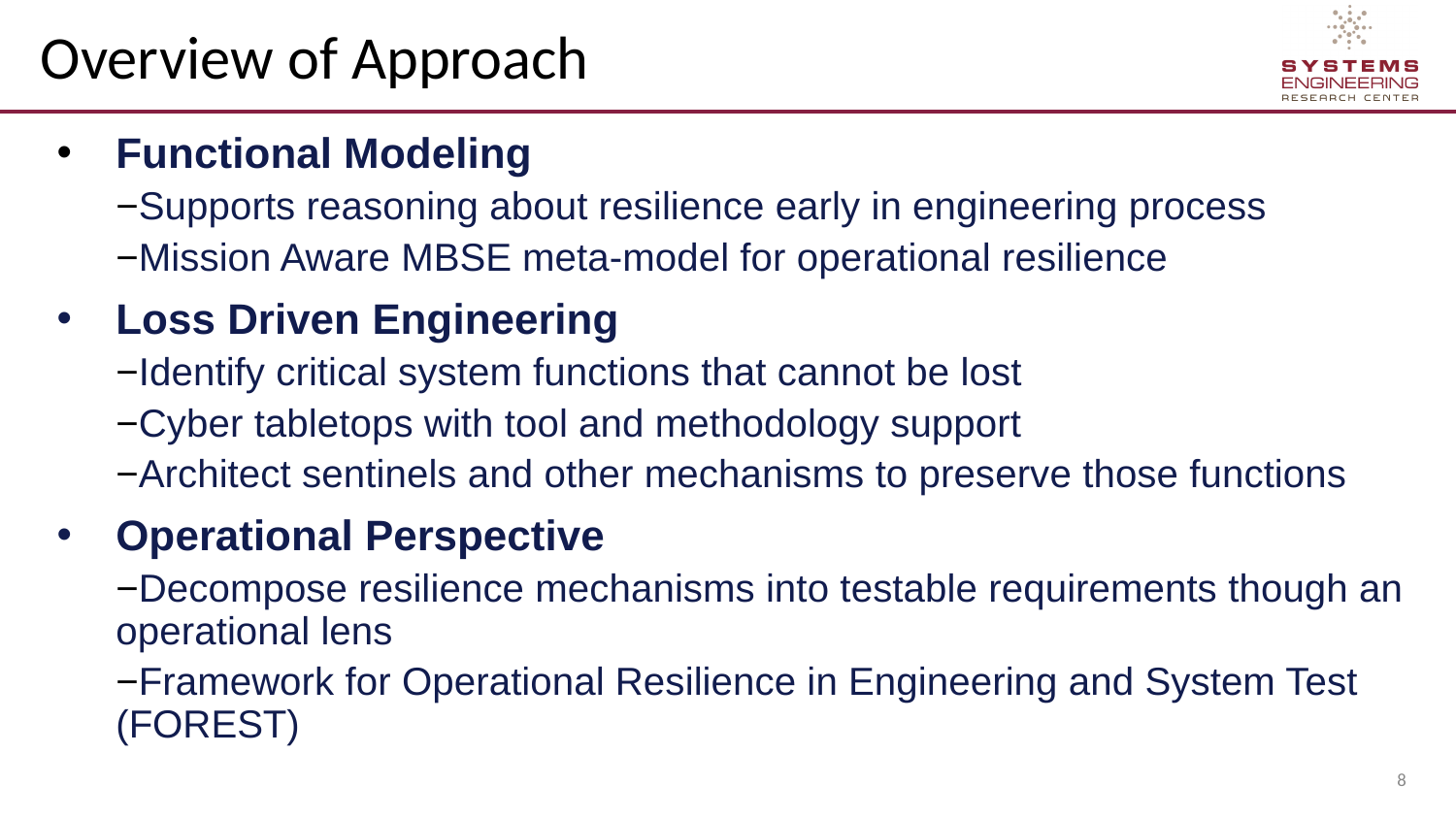

# Overview of Approach
Functional Modeling
−Supports reasoning about resilience early in engineering process
−Mission Aware MBSE meta-model for operational resilience
Loss Driven Engineering
−Identify critical system functions that cannot be lost
−Cyber tabletops with tool and methodology support
−Architect sentinels and other mechanisms to preserve those functions
Operational Perspective
−Decompose resilience mechanisms into testable requirements though an operational lens
−Framework for Operational Resilience in Engineering and System Test (FOREST)

8